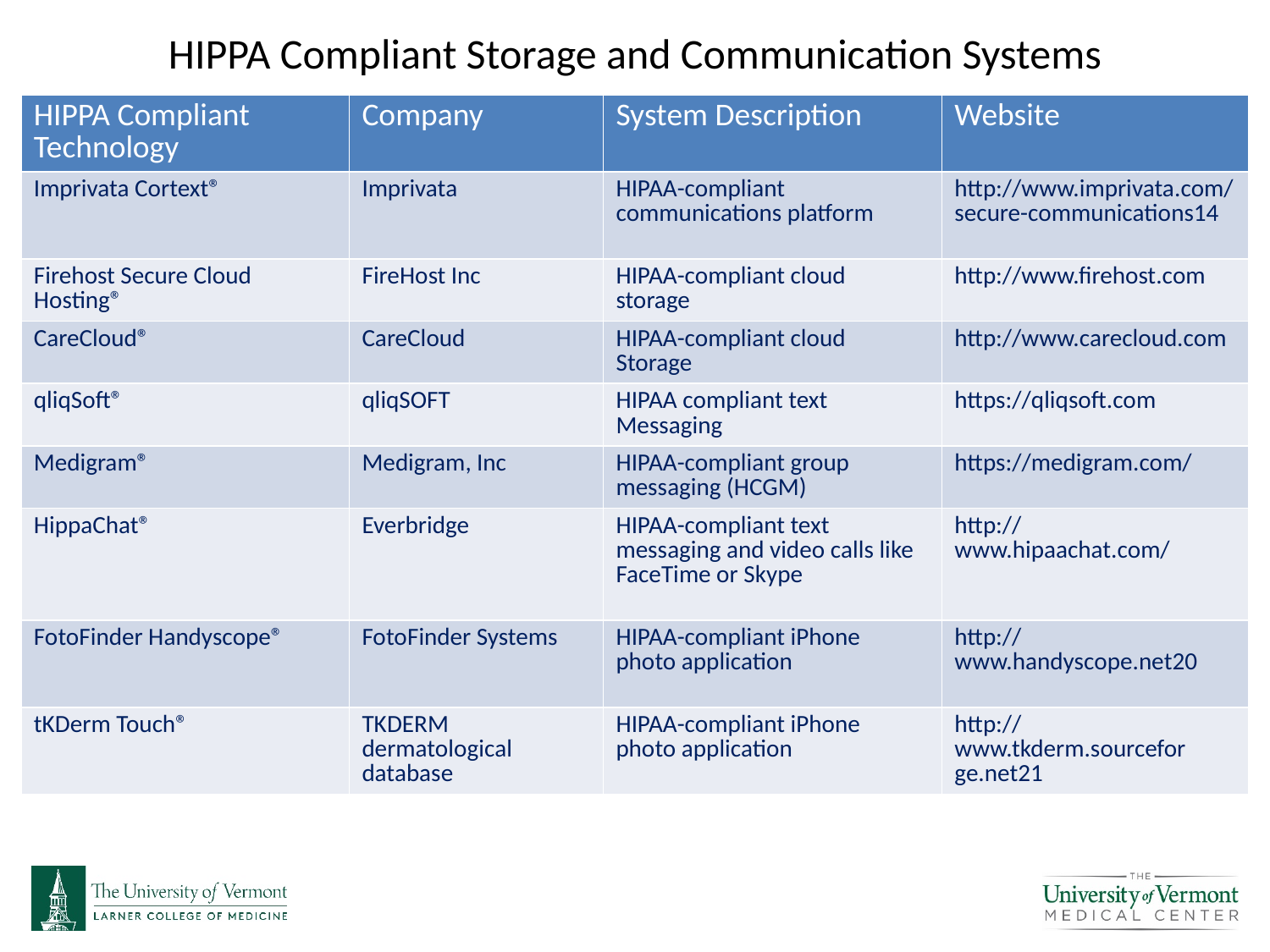

# HIPPA Compliant Storage and Communication Systems
| HIPPA Compliant Technology | Company | System Description | Website |
| --- | --- | --- | --- |
| Imprivata Cortext® | Imprivata | HIPAA-compliant communications platform | http://www.imprivata.com/ secure-communications14 |
| Firehost Secure Cloud Hosting® | FireHost Inc | HIPAA-compliant cloud storage | http://www.firehost.com |
| CareCloud® | CareCloud | HIPAA-compliant cloud Storage | http://www.carecloud.com |
| qliqSoft® | qliqSOFT | HIPAA compliant text Messaging | https://qliqsoft.com |
| Medigram® | Medigram, Inc | HIPAA-compliant group messaging (HCGM) | https://medigram.com/ |
| HippaChat® | Everbridge | HIPAA-compliant text messaging and video calls like FaceTime or Skype | http://www.hipaachat.com/ |
| FotoFinder Handyscope® | FotoFinder Systems | HIPAA-compliant iPhone photo application | http://www.handyscope.net20 |
| tKDerm Touch® | TKDERM dermatological database | HIPAA-compliant iPhone photo application | http://www.tkderm.sourcefor ge.net21 |